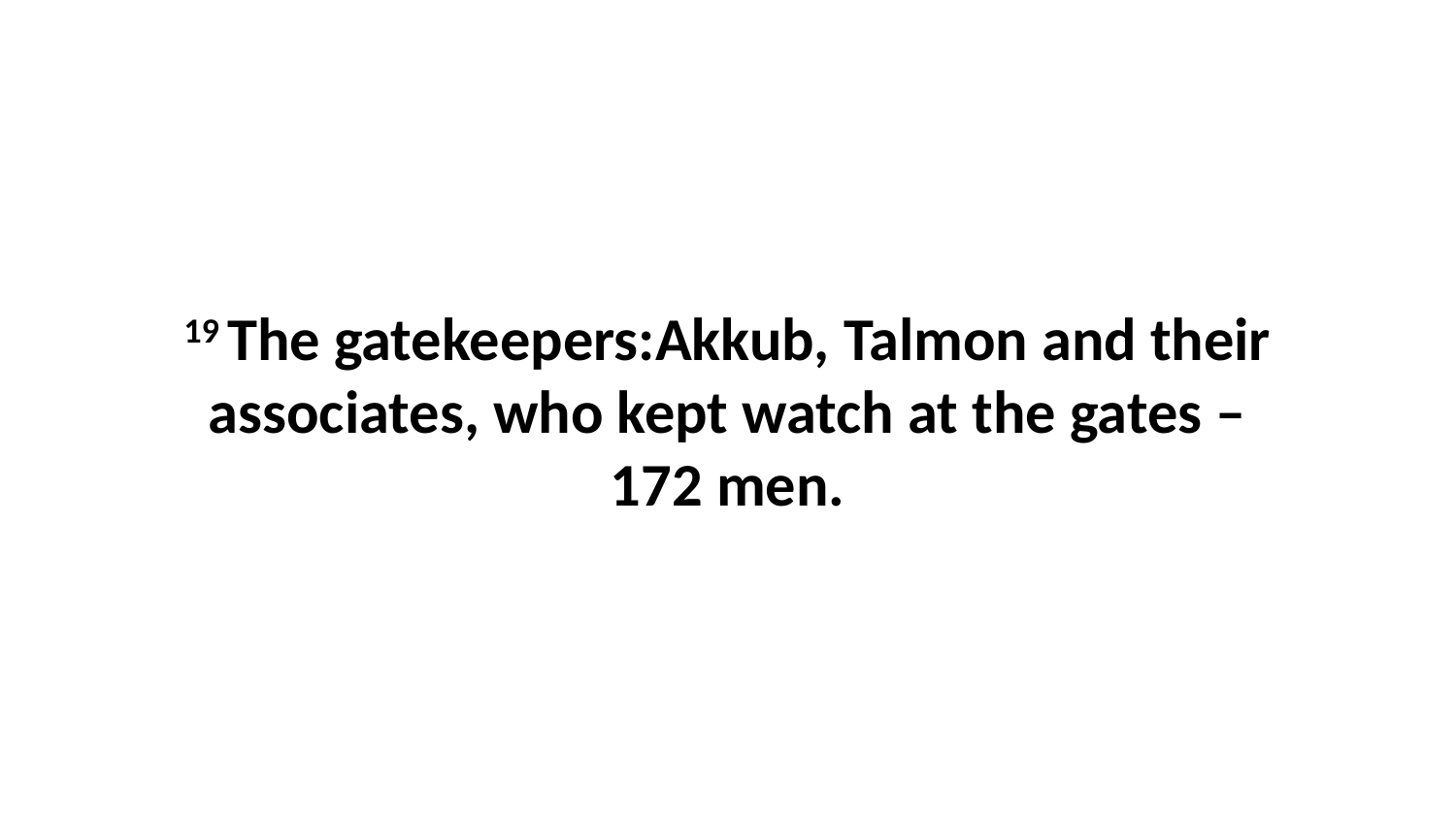

19 The gatekeepers:Akkub, Talmon and their associates, who kept watch at the gates – 172 men.